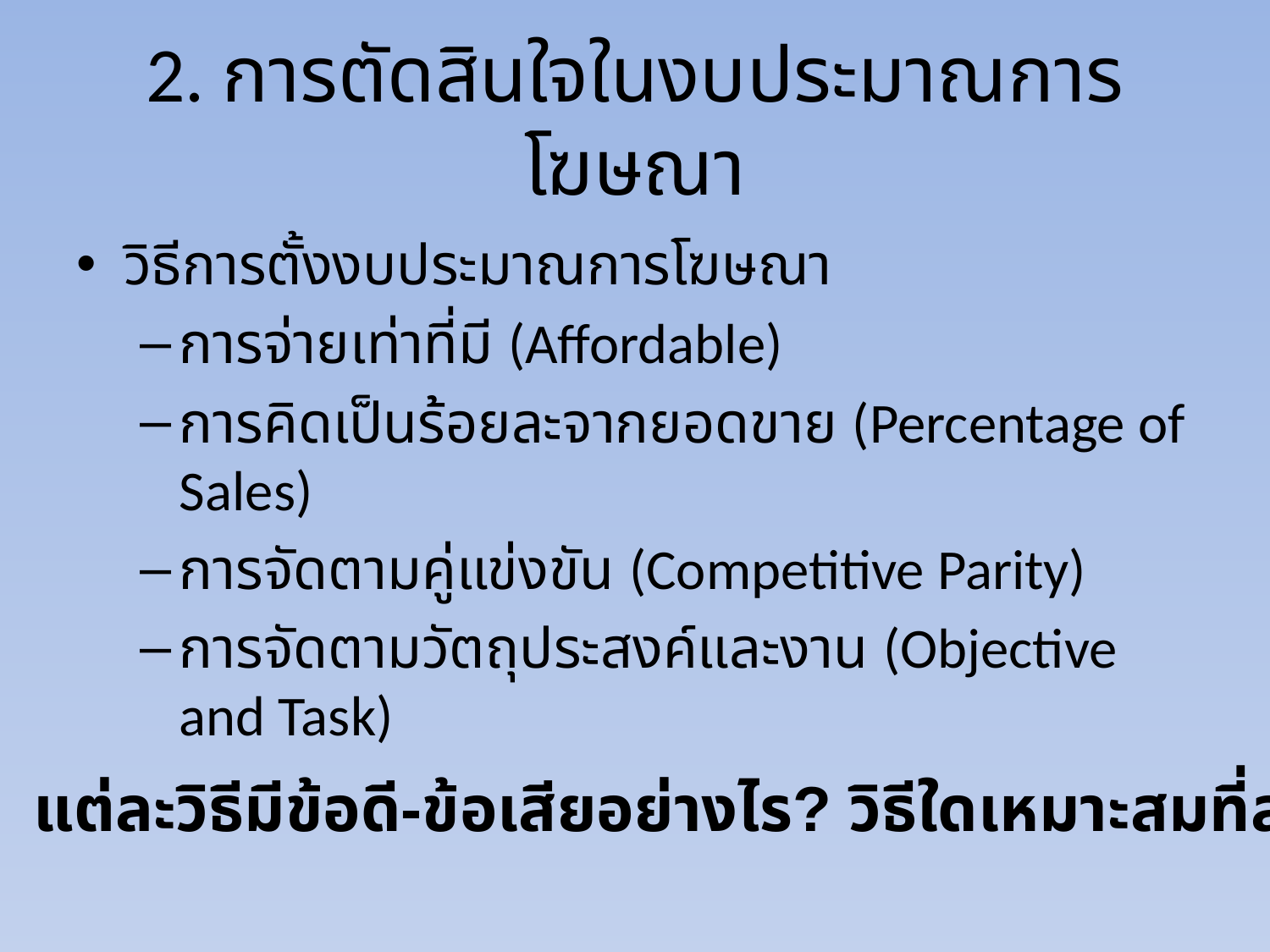

# 2. การตัดสินใจในงบประมาณการโฆษณา
วิธีการตั้งงบประมาณการโฆษณา
การจ่ายเท่าที่มี (Affordable)
การคิดเป็นร้อยละจากยอดขาย (Percentage of Sales)
การจัดตามคู่แข่งขัน (Competitive Parity)
การจัดตามวัตถุประสงค์และงาน (Objective and Task)
แต่ละวิธีมีข้อดี-ข้อเสียอย่างไร? วิธีใดเหมาะสมที่สุด?